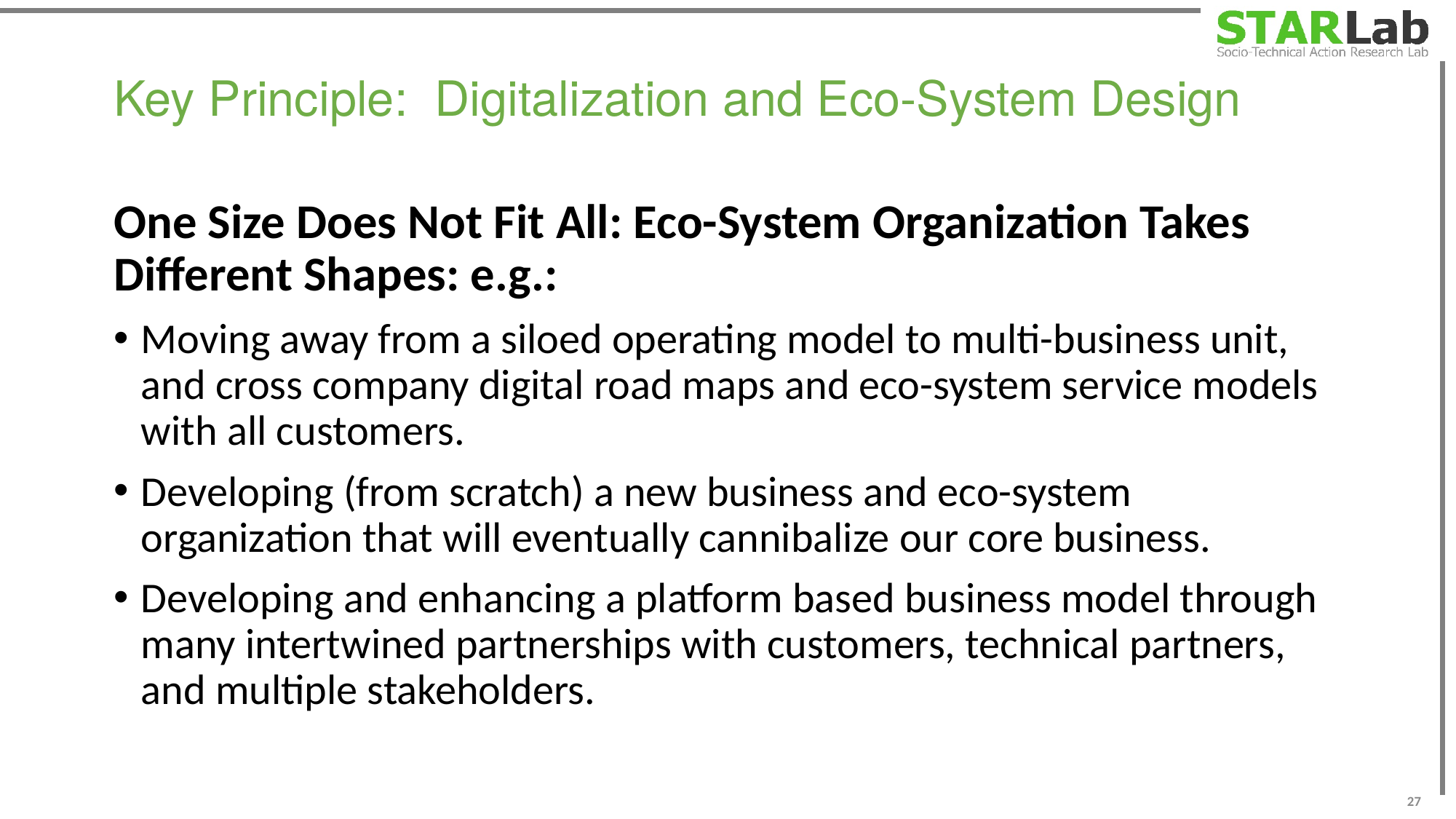

# Key Principle:  Digitalization and Eco-System Design
One Size Does Not Fit All: Eco-System Organization Takes Different Shapes: e.g.:
Moving away from a siloed operating model to multi-business unit, and cross company digital road maps and eco-system service models with all customers.
Developing (from scratch) a new business and eco-system organization that will eventually cannibalize our core business.
Developing and enhancing a platform based business model through many intertwined partnerships with customers, technical partners, and multiple stakeholders.

27